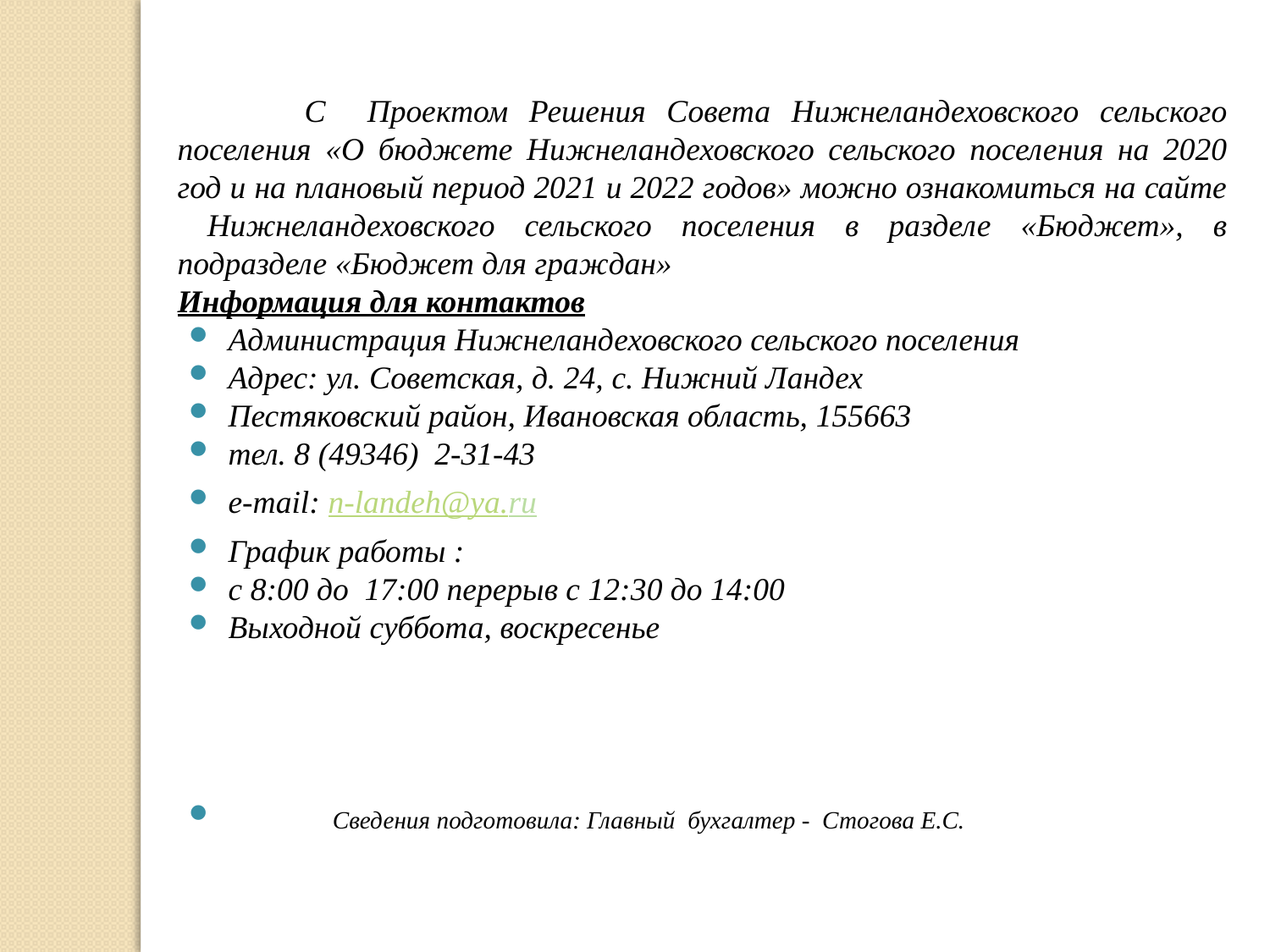

С  Проектом Решения Совета Нижнеландеховского сельского поселения «О бюджете Нижнеландеховского сельского поселения на 2020 год и на плановый период 2021 и 2022 годов» можно ознакомиться на сайте  Нижнеландеховского сельского поселения в разделе «Бюджет», в подразделе «Бюджет для граждан»
Информация для контактов
Администрация Нижнеландеховского сельского поселения
Адрес: ул. Советская, д. 24, с. Нижний Ландех
Пестяковский район, Ивановская область, 155663
тел. 8 (49346)  2-31-43
e-mail: n-landeh@ya.ru
График работы :
с 8:00 до  17:00 перерыв с 12:30 до 14:00
Выходной суббота, воскресенье

             Сведения подготовила: Главный  бухгалтер -  Стогова Е.С.